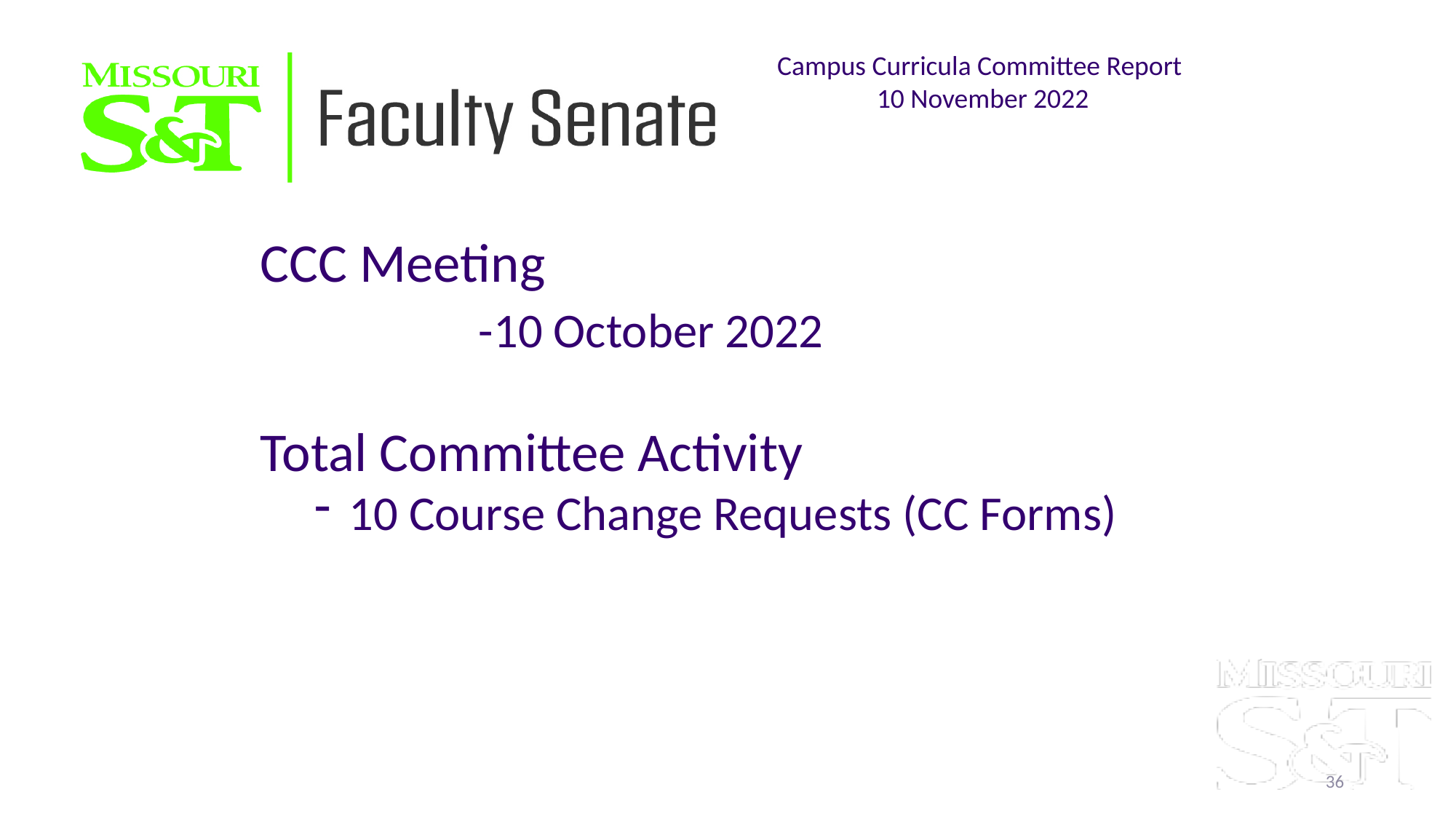

Campus Curricula Committee Report
10 November 2022
CCC Meeting
		-10 October 2022

Total Committee Activity
10 Course Change Requests (CC Forms)
36